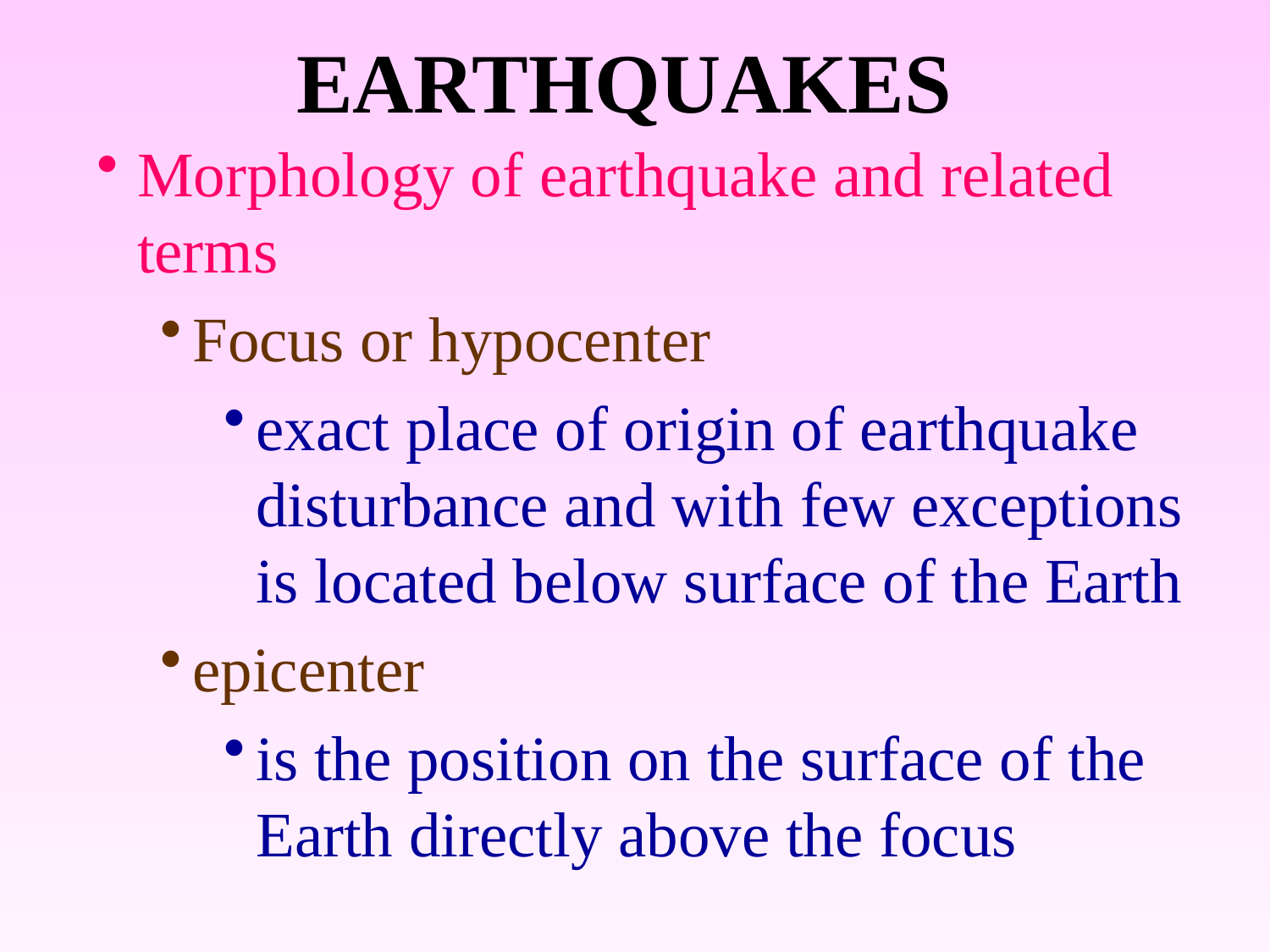

# EARTHQUAKES
Morphology of earthquake and related terms
Focus or hypocenter
exact place of origin of earthquake disturbance and with few exceptions is located below surface of the Earth
epicenter
is the position on the surface of the Earth directly above the focus